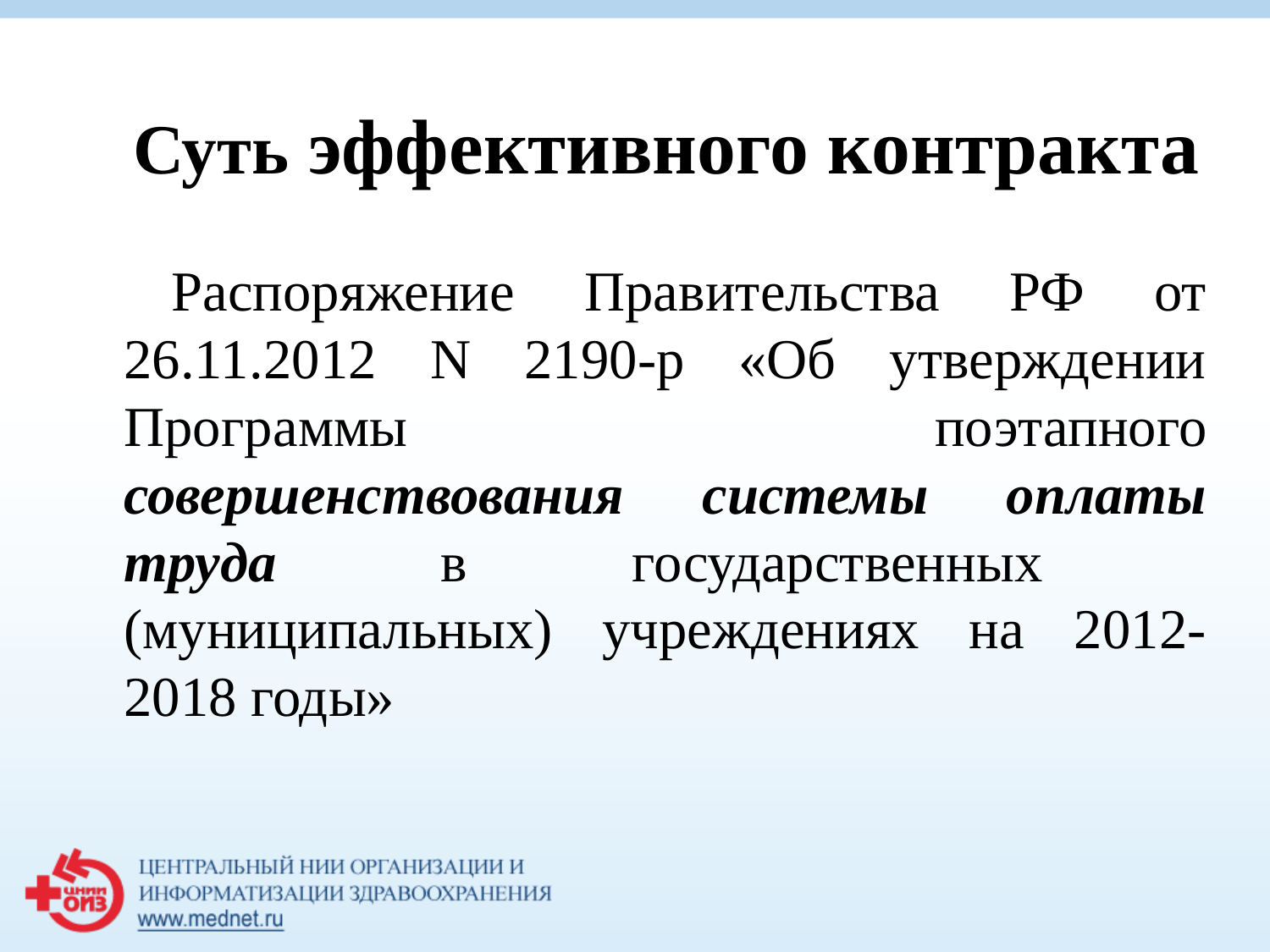

# Суть эффективного контракта
Распоряжение Правительства РФ от 26.11.2012 N 2190-р «Об утверждении Программы поэтапного совершенствования системы оплаты труда в государственных
(муниципальных) учреждениях на 2012-2018 годы»